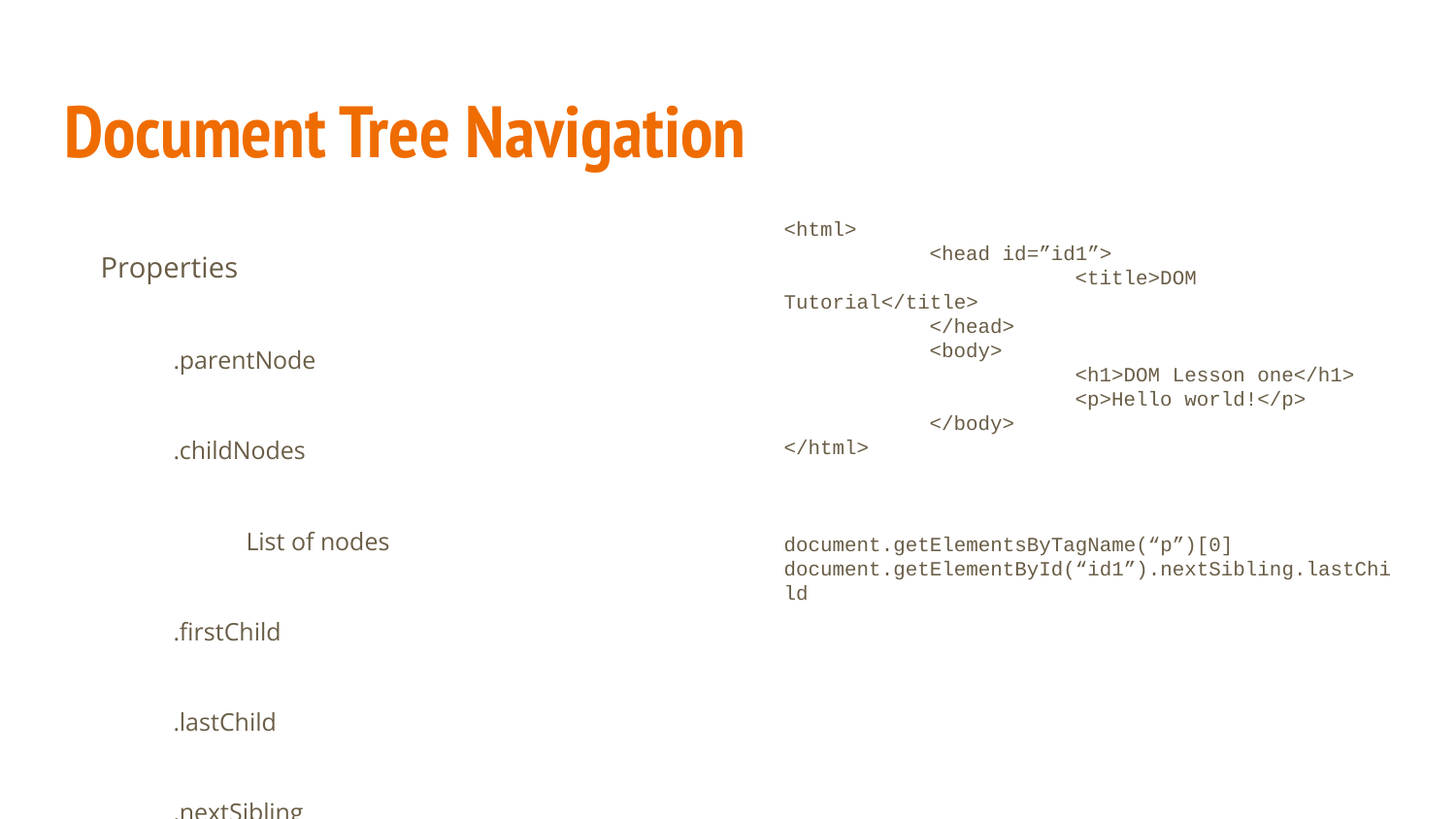

# Document Tree Navigation
Properties
.parentNode
.childNodes
List of nodes
.firstChild
.lastChild
.nextSibling
.previousSibling
<html>
	<head id=”id1”>
		<title>DOM Tutorial</title>
	</head>
	<body>
		<h1>DOM Lesson one</h1>
		<p>Hello world!</p>
	</body>
</html>

document.getElementsByTagName(“p”)[0]
document.getElementById(“id1”).nextSibling.lastChild